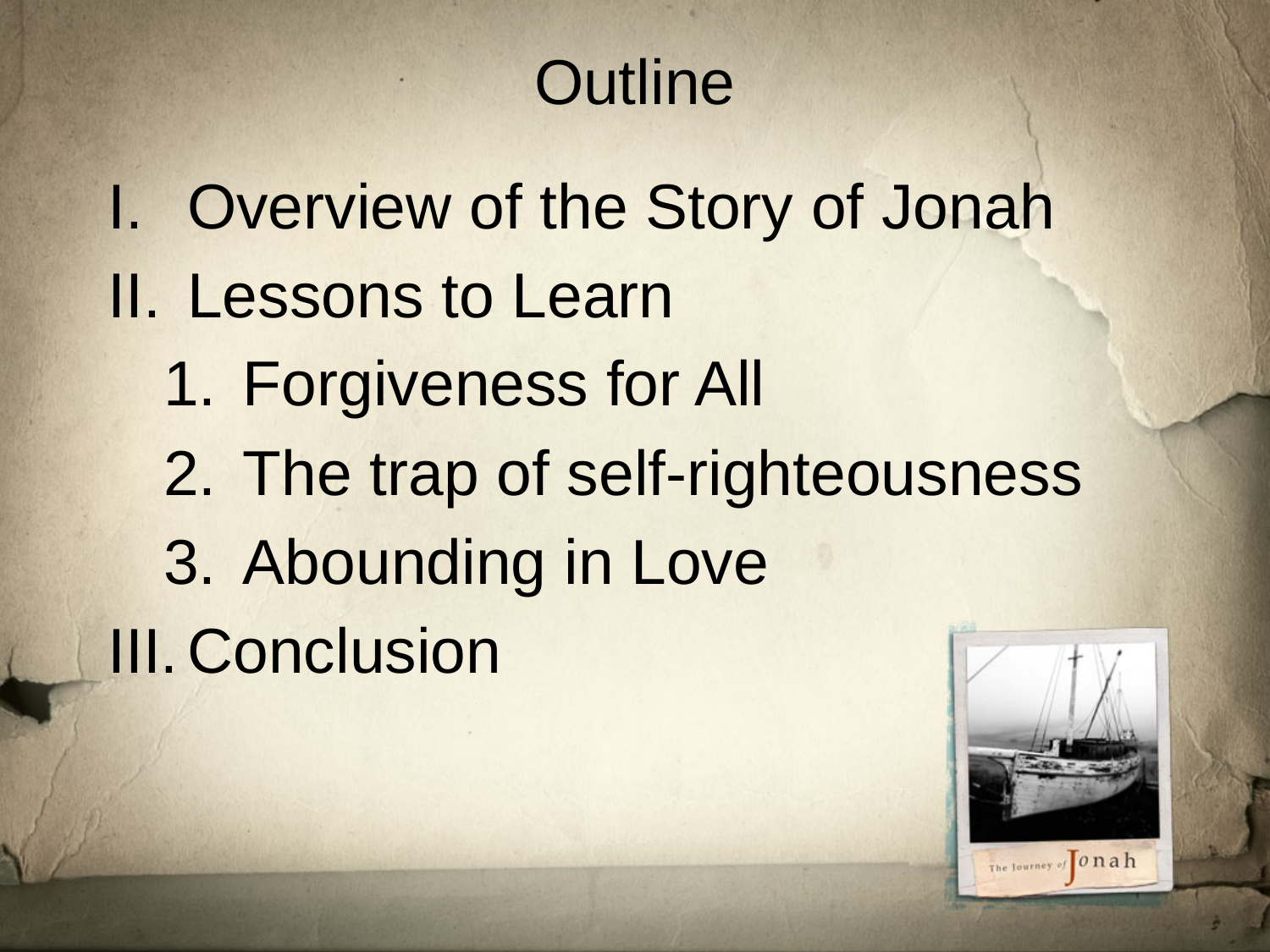

# Outline
Overview of the Story of Jonah
Lessons to Learn
Forgiveness for All
The trap of self-righteousness
Abounding in Love
Conclusion